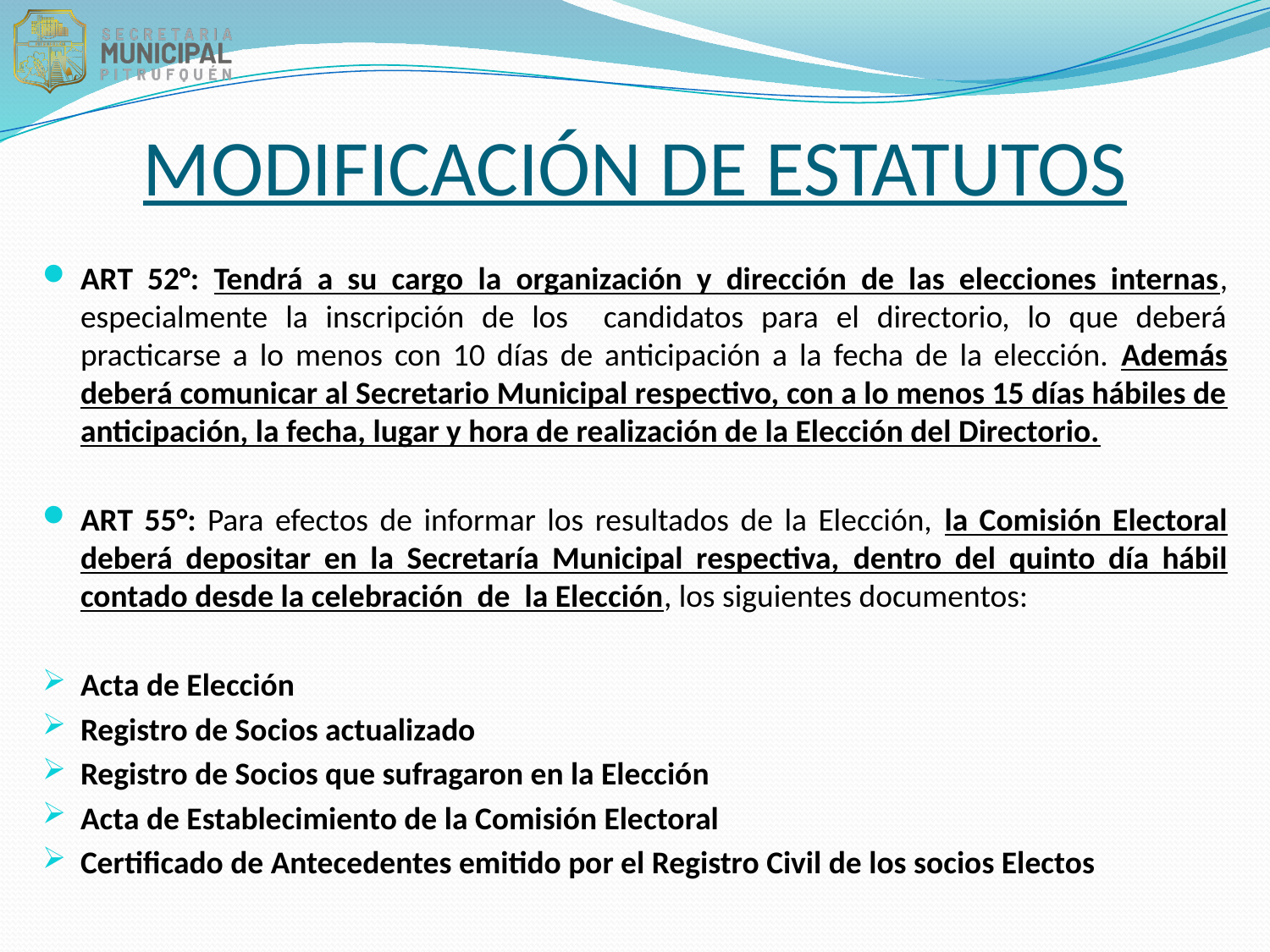

# MODIFICACIÓN DE ESTATUTOS

ART 52°: Tendrá a su cargo la organización y dirección de las elecciones internas, especialmente la inscripción de los  candidatos para el directorio, lo que deberá practicarse a lo menos con 10 días de anticipación a la fecha de la elección. Además deberá comunicar al Secretario Municipal respectivo, con a lo menos 15 días hábiles de anticipación, la fecha, lugar y hora de realización de la Elección del Directorio.

ART 55°: Para efectos de informar los resultados de la Elección, la Comisión Electoral deberá depositar en la Secretaría Municipal respectiva, dentro del quinto día hábil contado desde la celebración  de  la Elección, los siguientes documentos:

Acta de Elección
Registro de Socios actualizado
Registro de Socios que sufragaron en la Elección
Acta de Establecimiento de la Comisión Electoral
Certificado de Antecedentes emitido por el Registro Civil de los socios Electos